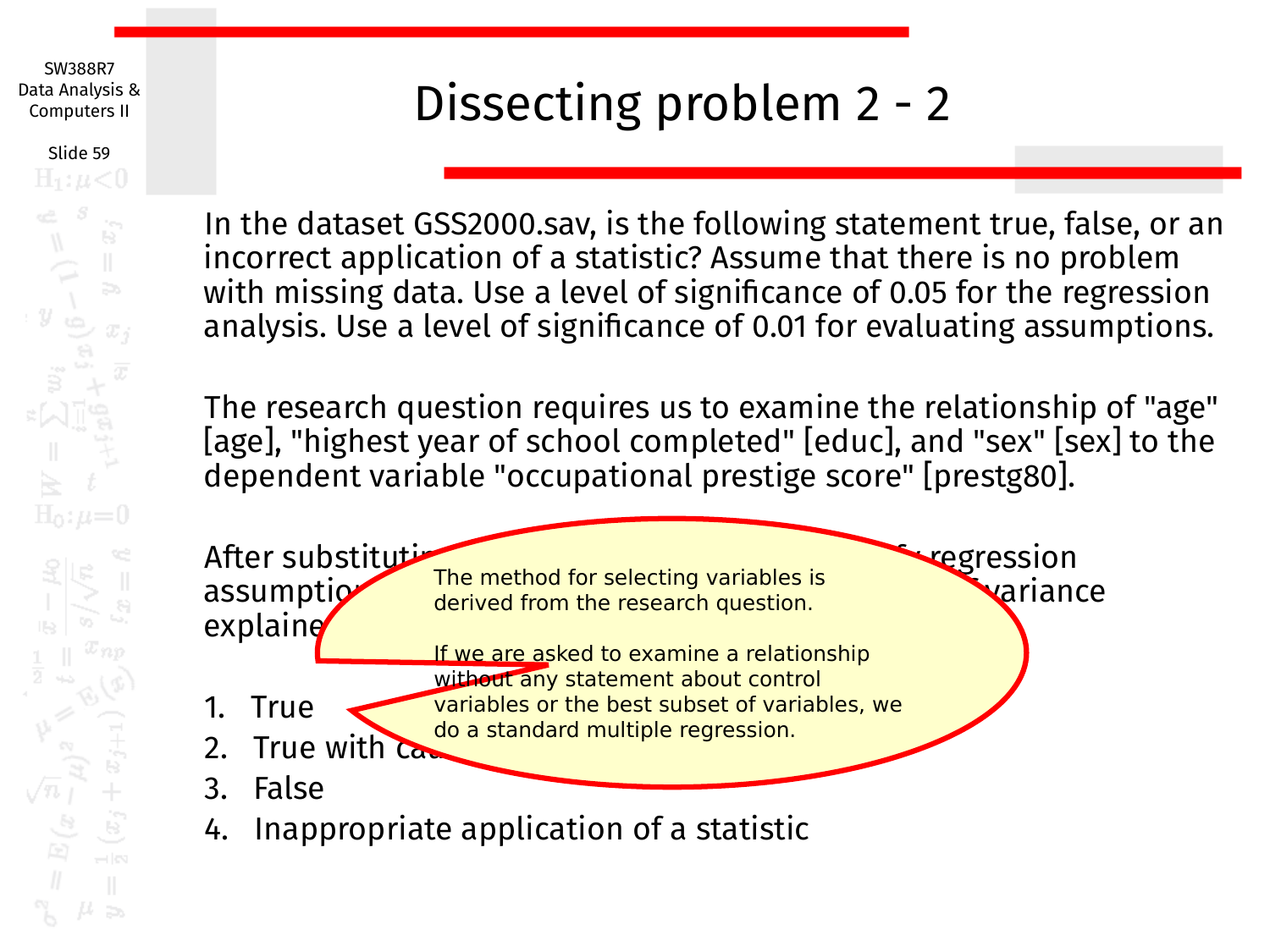

SW388R7
Data Analysis & Computers II

Slide 59
# Dissecting problem 2 - 2
In the dataset GSS2000.sav, is the following statement true, false, or an incorrect application of a statistic? Assume that there is no problem with missing data. Use a level of significance of 0.05 for the regression analysis. Use a level of significance of 0.01 for evaluating assumptions.

The research question requires us to examine the relationship of "age" [age], "highest year of school completed" [educ], and "sex" [sex] to the dependent variable "occupational prestige score" [prestg80].

After substituting transformed variables to satisfy regression assumptions and removing outliers, the proportion of variance explained by the regression analysis increased by 3.6%.

1.   True
2.   True with caution
3.   False
4.   Inappropriate application of a statistic

The method for selecting variables is derived from the research question.

If we are asked to examine a relationship without any statement about control variables or the best subset of variables, we do a standard multiple regression.